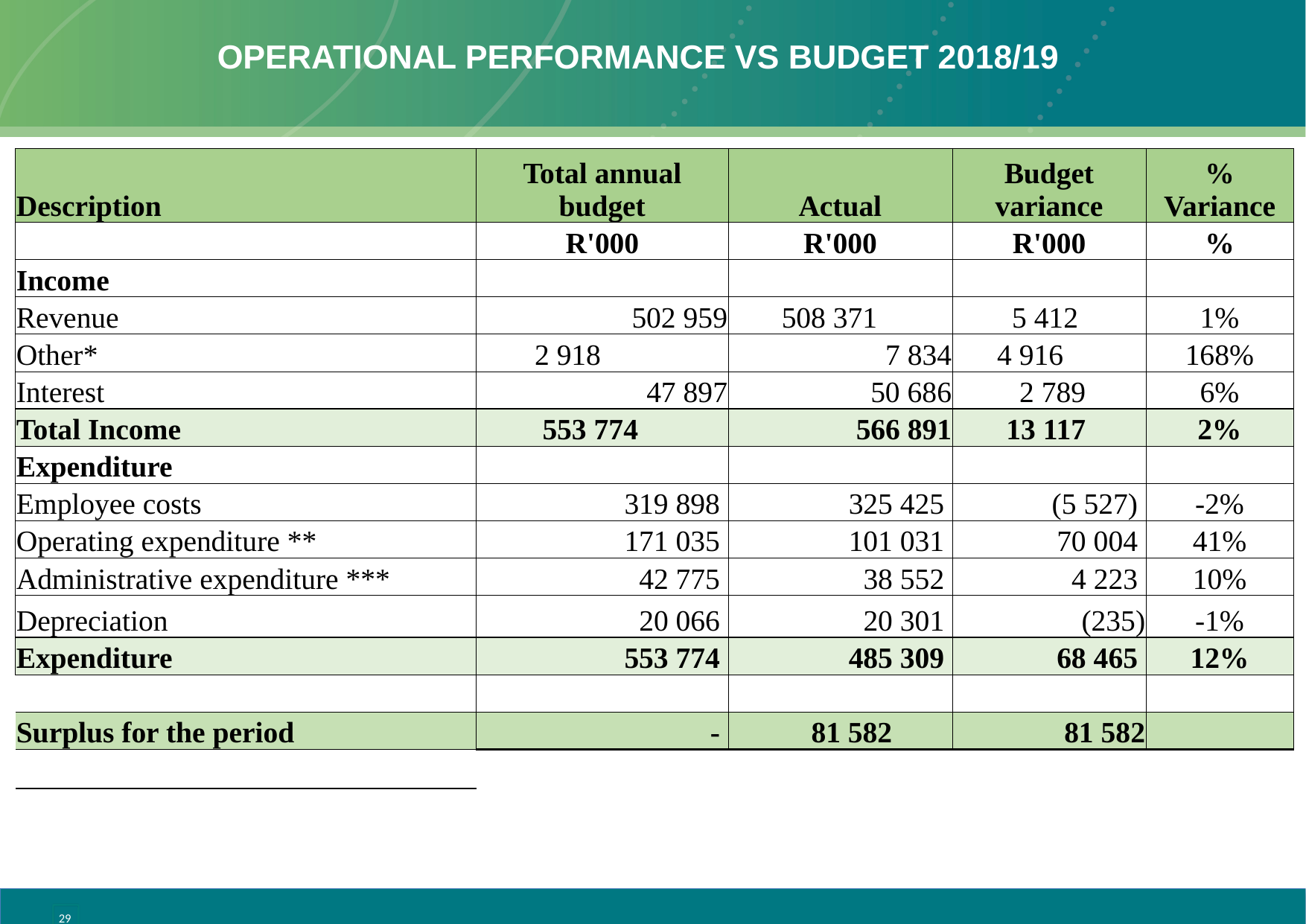

# OPERATIONAL PERFORMANCE vs BUDGET 2018/19

| Description | Total annual budget | Actual | Budget variance | % Variance |
| --- | --- | --- | --- | --- |
|  | R'000 | R'000 | R'000 | % |
| Income |  |  |  |  |
| Revenue | 502 959 | 508 371 | 5 412 | 1% |
| Other\* | 2 918 | 7 834 | 4 916 | 168% |
| Interest | 47 897 | 50 686 | 2 789 | 6% |
| Total Income | 553 774 | 566 891 | 13 117 | 2% |
| Expenditure |  |  |  |  |
| Employee costs | 319 898 | 325 425 | (5 527) | -2% |
| Operating expenditure \*\* | 171 035 | 101 031 | 70 004 | 41% |
| Administrative expenditure \*\*\* | 42 775 | 38 552 | 4 223 | 10% |
| Depreciation | 20 066 | 20 301 | (235) | -1% |
| Expenditure | 553 774 | 485 309 | 68 465 | 12% |
|  |  |  |  |  |
| Surplus for the period | - | 81 582 | 81 582 |  |
|  |  |  |  |  |
|  |  |  |  |  |
|  |  |  |  |  |
|  |  |  |  |  |
|  |  |  |  |  |
29